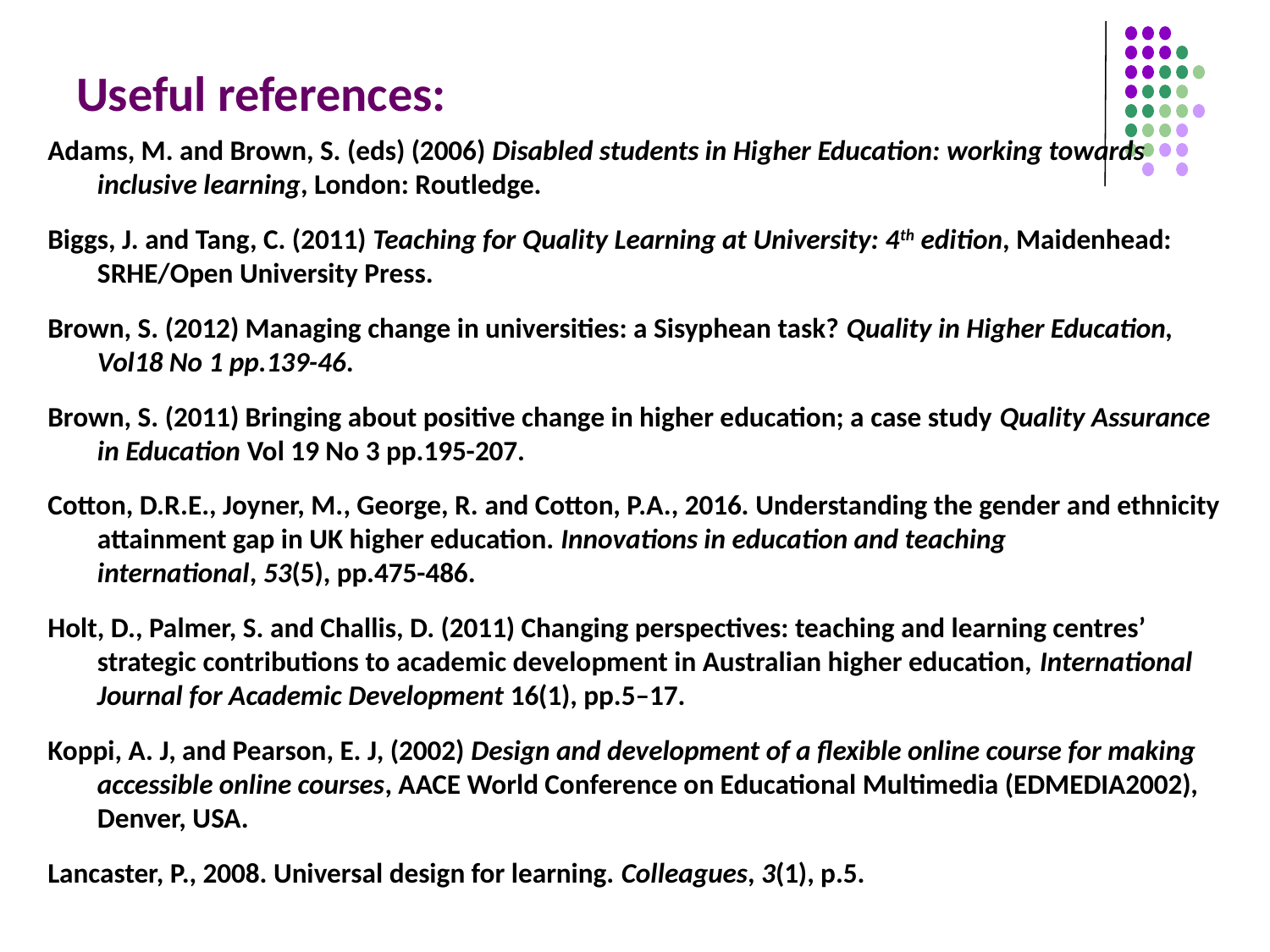

# Useful references:
Adams, M. and Brown, S. (eds) (2006) Disabled students in Higher Education: working towards inclusive learning, London: Routledge.
Biggs, J. and Tang, C. (2011) Teaching for Quality Learning at University: 4th edition, Maidenhead: SRHE/Open University Press.
Brown, S. (2012) Managing change in universities: a Sisyphean task? Quality in Higher Education, Vol18 No 1 pp.139-46.
Brown, S. (2011) Bringing about positive change in higher education; a case study Quality Assurance in Education Vol 19 No 3 pp.195-207.
Cotton, D.R.E., Joyner, M., George, R. and Cotton, P.A., 2016. Understanding the gender and ethnicity attainment gap in UK higher education. Innovations in education and teaching international, 53(5), pp.475-486.
Holt, D., Palmer, S. and Challis, D. (2011) Changing perspectives: teaching and learning centres’ strategic contributions to academic development in Australian higher education, International Journal for Academic Development 16(1), pp.5–17.
Koppi, A. J, and Pearson, E. J, (2002) Design and development of a flexible online course for making accessible online courses, AACE World Conference on Educational Multimedia (EDMEDIA2002), Denver, USA.
Lancaster, P., 2008. Universal design for learning. Colleagues, 3(1), p.5.